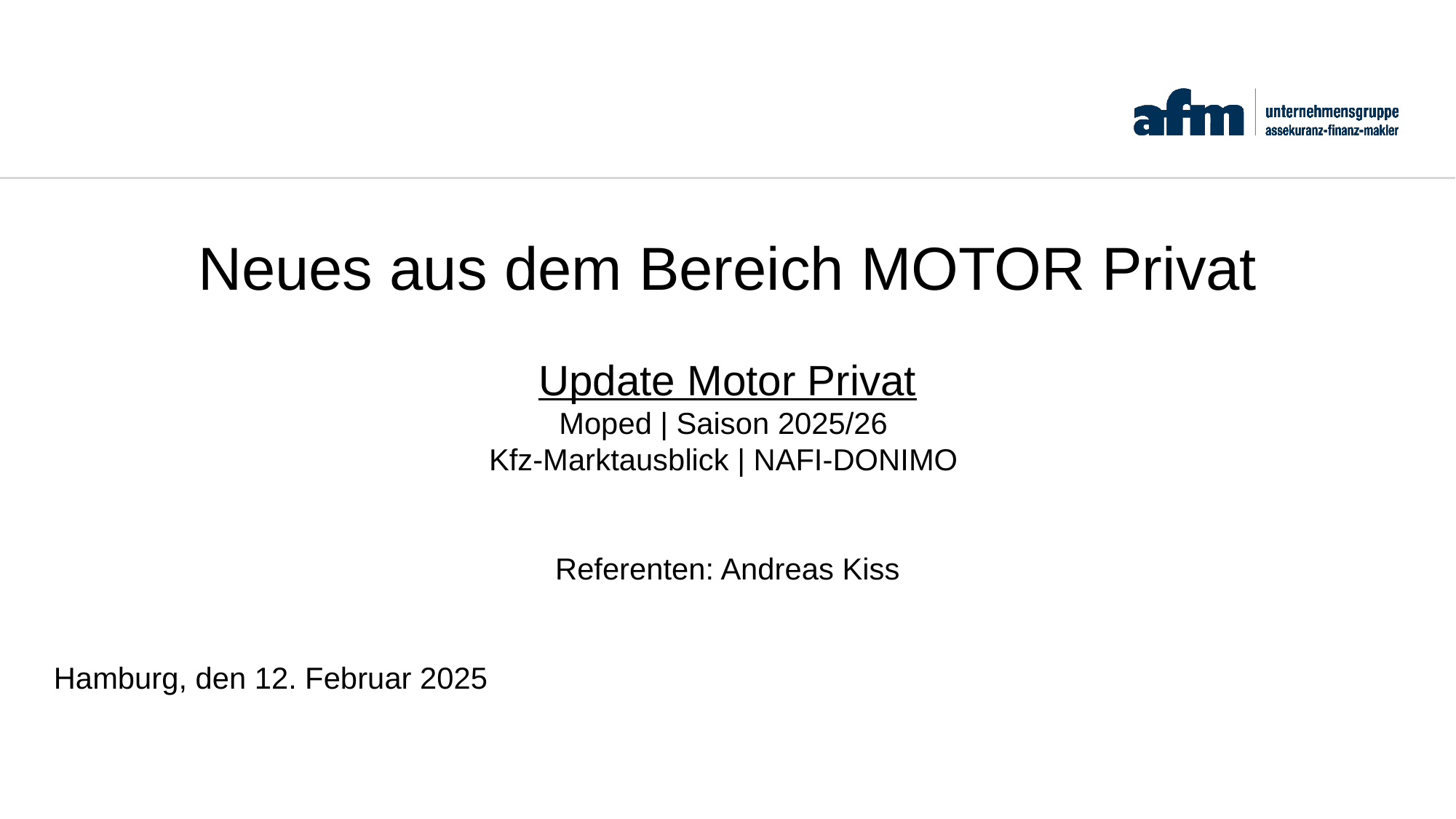

Neues aus dem Bereich MOTOR Privat

Update Motor Privat
Moped | Saison 2025/26
Kfz-Marktausblick | NAFI-DONIMO

Referenten: Andreas Kiss

Hamburg, den 12. Februar 2025